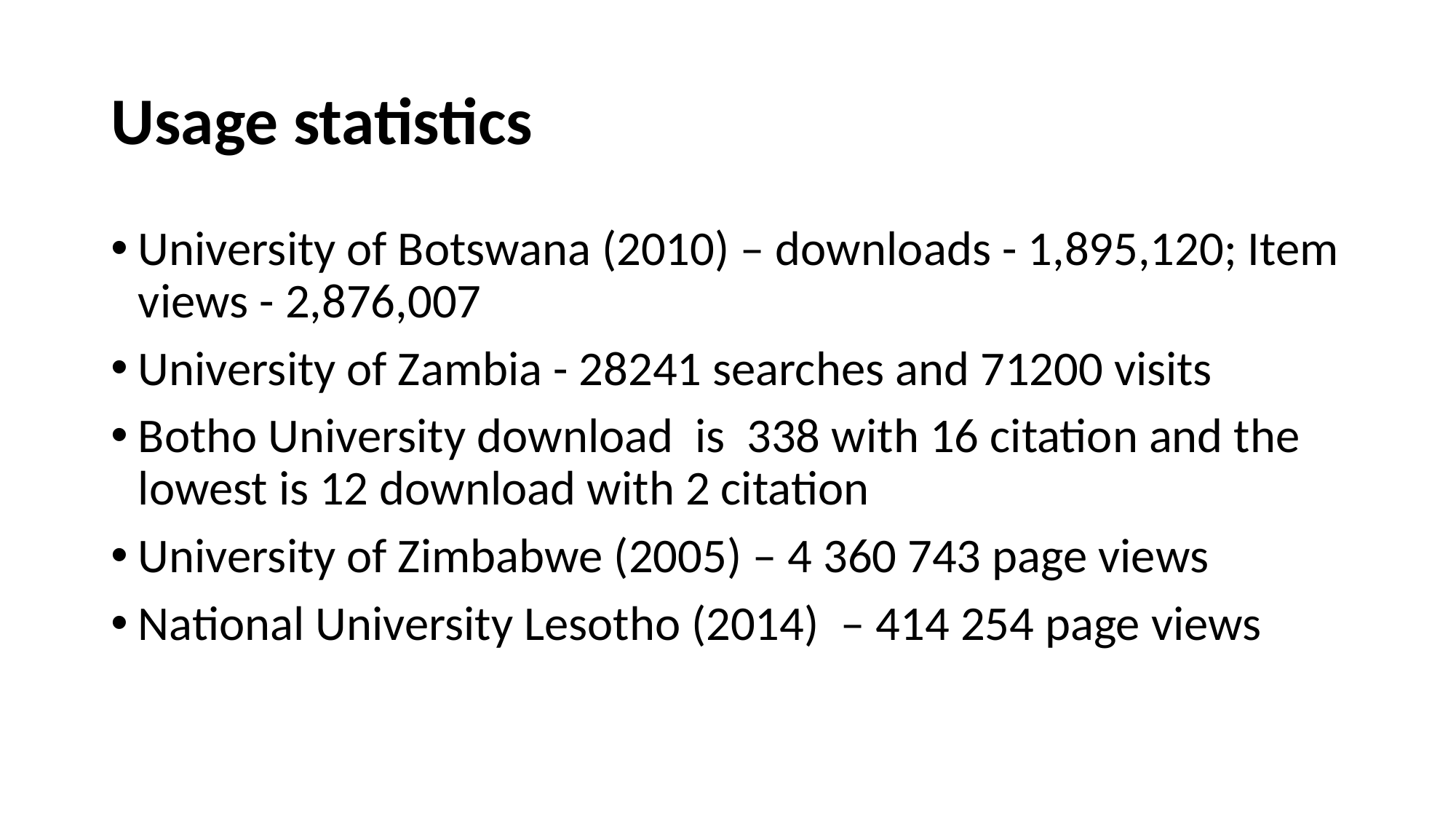

# Usage statistics
University of Botswana (2010) – downloads - 1,895,120; Item views - 2,876,007
University of Zambia - 28241 searches and 71200 visits
Botho University download  is  338 with 16 citation and the lowest is 12 download with 2 citation
University of Zimbabwe (2005) – 4 360 743 page views
National University Lesotho (2014)  – 414 254 page views